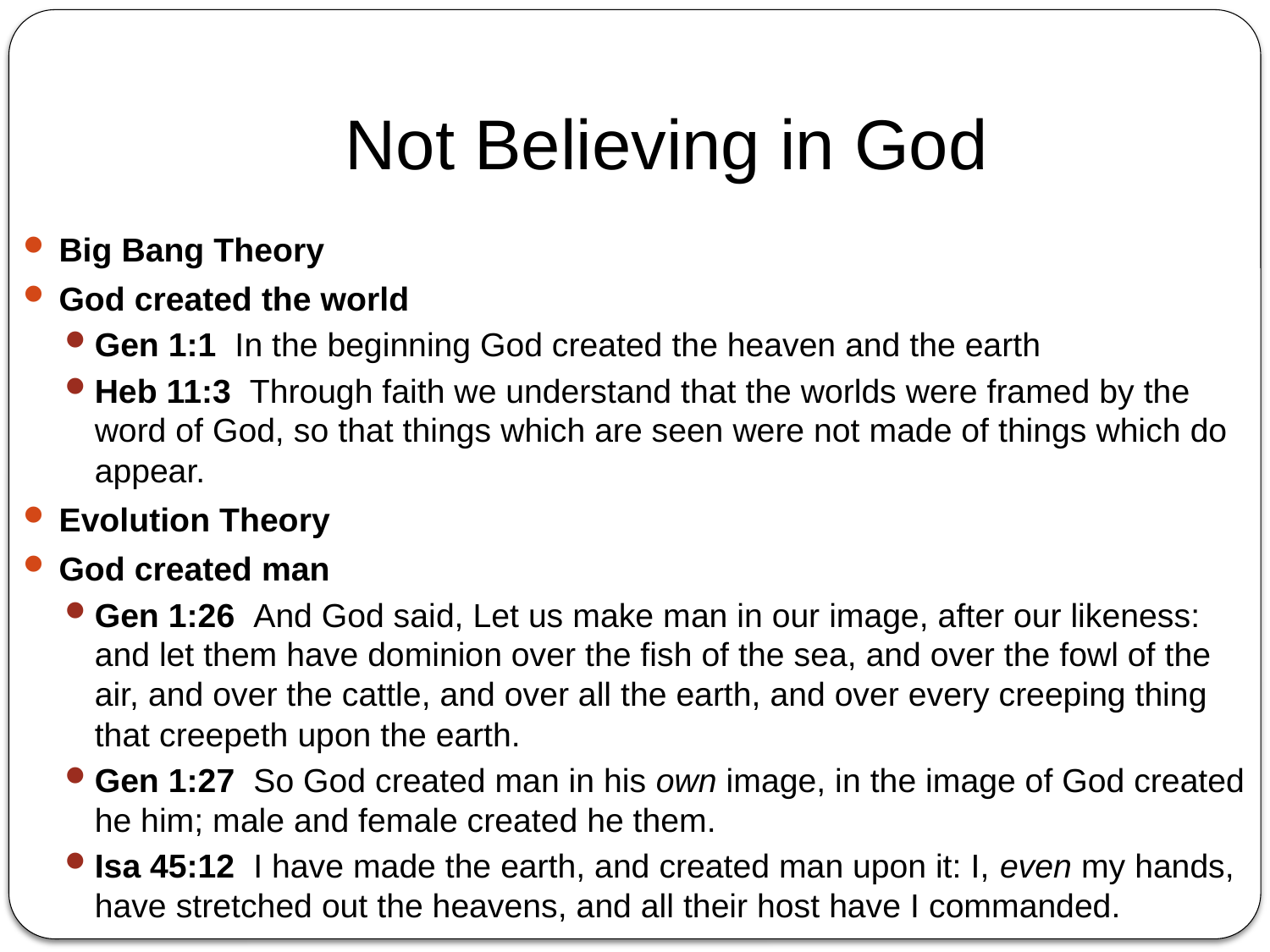

# Not Believing in God
Big Bang Theory
God created the world
Gen 1:1  In the beginning God created the heaven and the earth
Heb 11:3  Through faith we understand that the worlds were framed by the word of God, so that things which are seen were not made of things which do appear.
Evolution Theory
God created man
Gen 1:26  And God said, Let us make man in our image, after our likeness: and let them have dominion over the fish of the sea, and over the fowl of the air, and over the cattle, and over all the earth, and over every creeping thing that creepeth upon the earth.
Gen 1:27  So God created man in his own image, in the image of God created he him; male and female created he them.
Isa 45:12  I have made the earth, and created man upon it: I, even my hands, have stretched out the heavens, and all their host have I commanded.